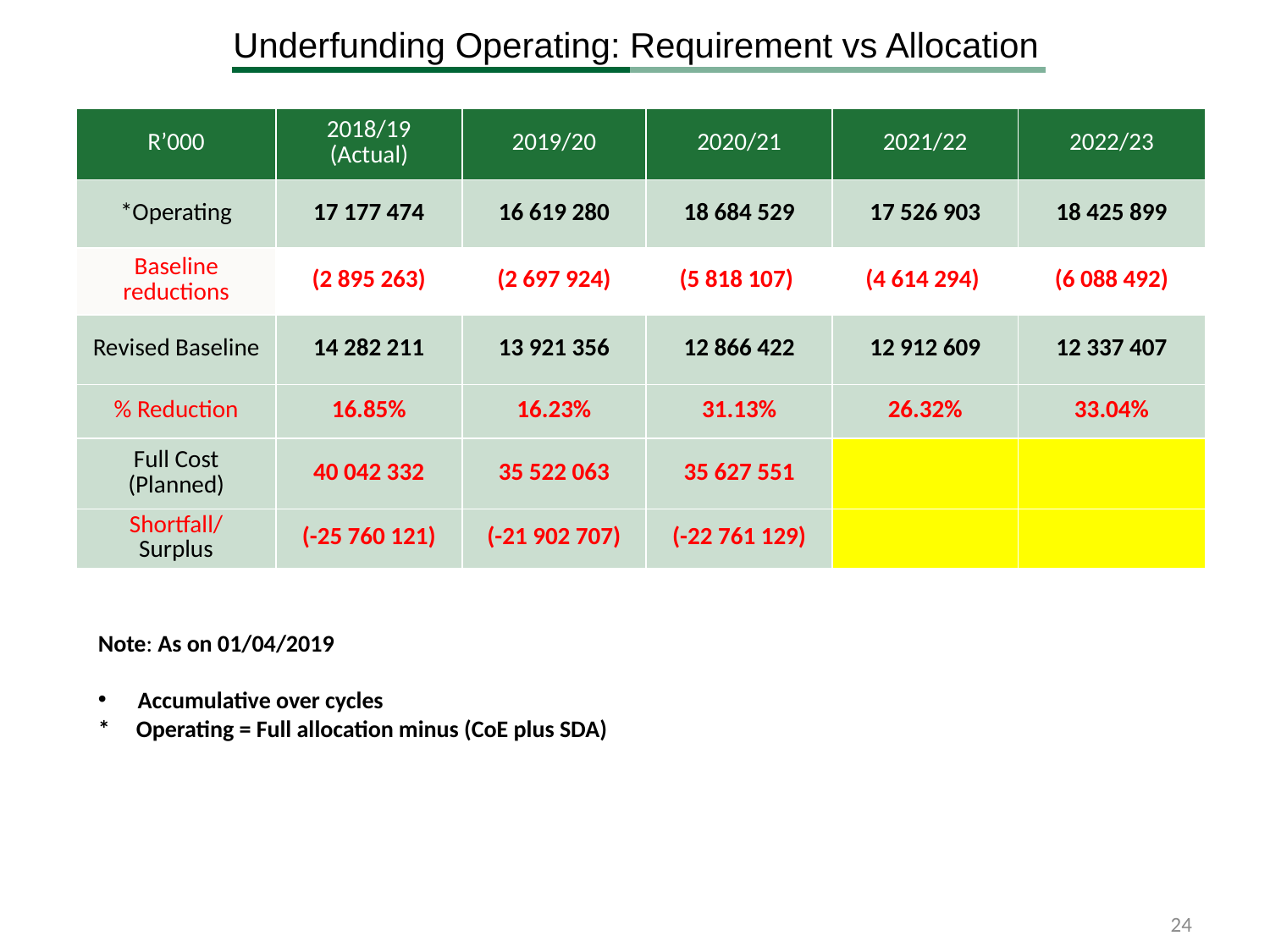

Underfunding Operating: Requirement vs Allocation
| R’000 | 2018/19 (Actual) | 2019/20 | 2020/21 | 2021/22 | 2022/23 |
| --- | --- | --- | --- | --- | --- |
| \*Operating | 17 177 474 | 16 619 280 | 18 684 529 | 17 526 903 | 18 425 899 |
| Baseline reductions | (2 895 263) | (2 697 924) | (5 818 107) | (4 614 294) | (6 088 492) |
| Revised Baseline | 14 282 211 | 13 921 356 | 12 866 422 | 12 912 609 | 12 337 407 |
| % Reduction | 16.85% | 16.23% | 31.13% | 26.32% | 33.04% |
| Full Cost (Planned) | 40 042 332 | 35 522 063 | 35 627 551 |  |  |
| Shortfall/ Surplus | (-25 760 121) | (-21 902 707) | (-22 761 129) |  |  |
Note: As on 01/04/2019

Accumulative over cycles
*     Operating = Full allocation minus (CoE plus SDA)
24